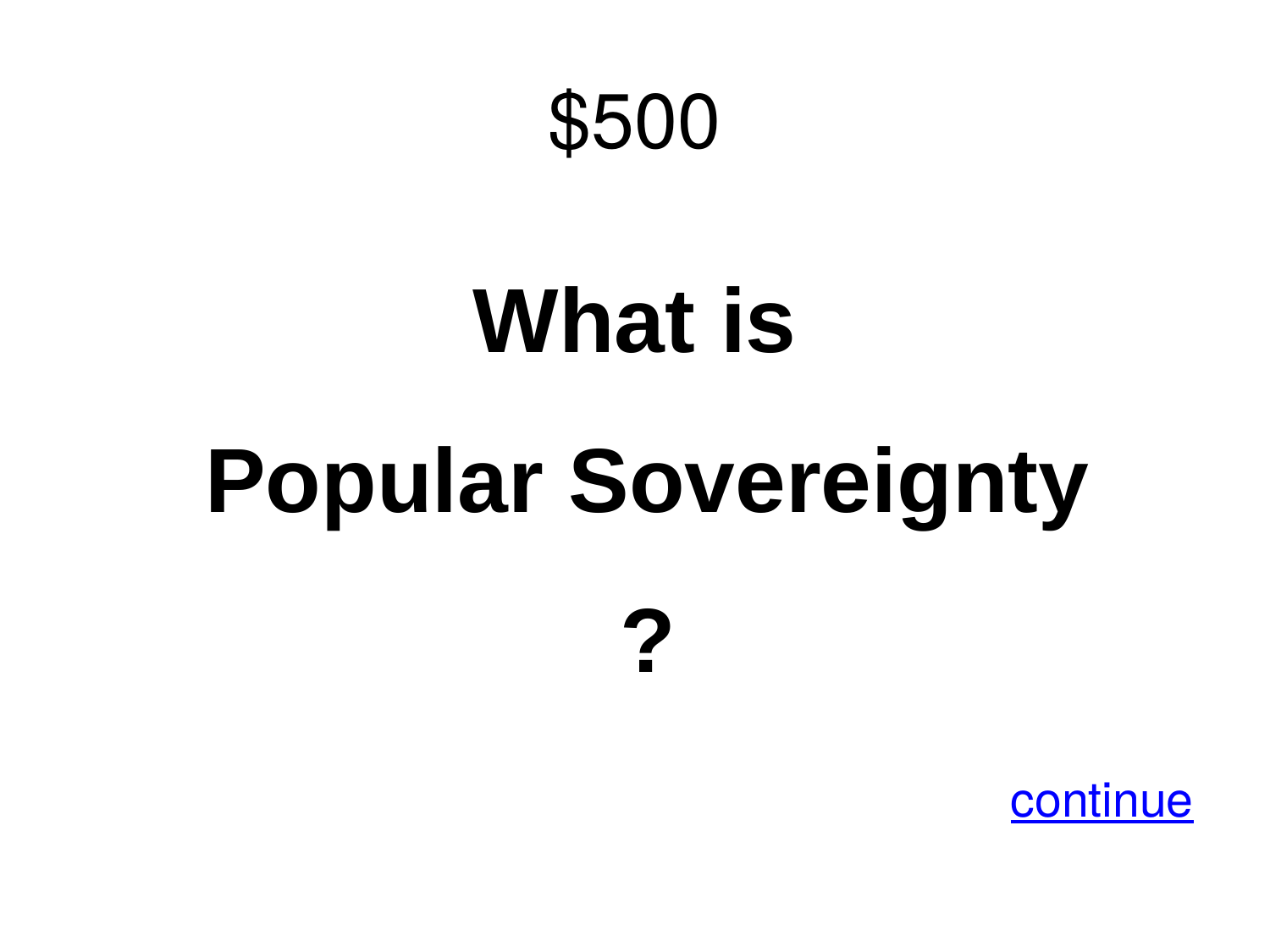

# $500
What is
 Popular Sovereignty
 ?

continue